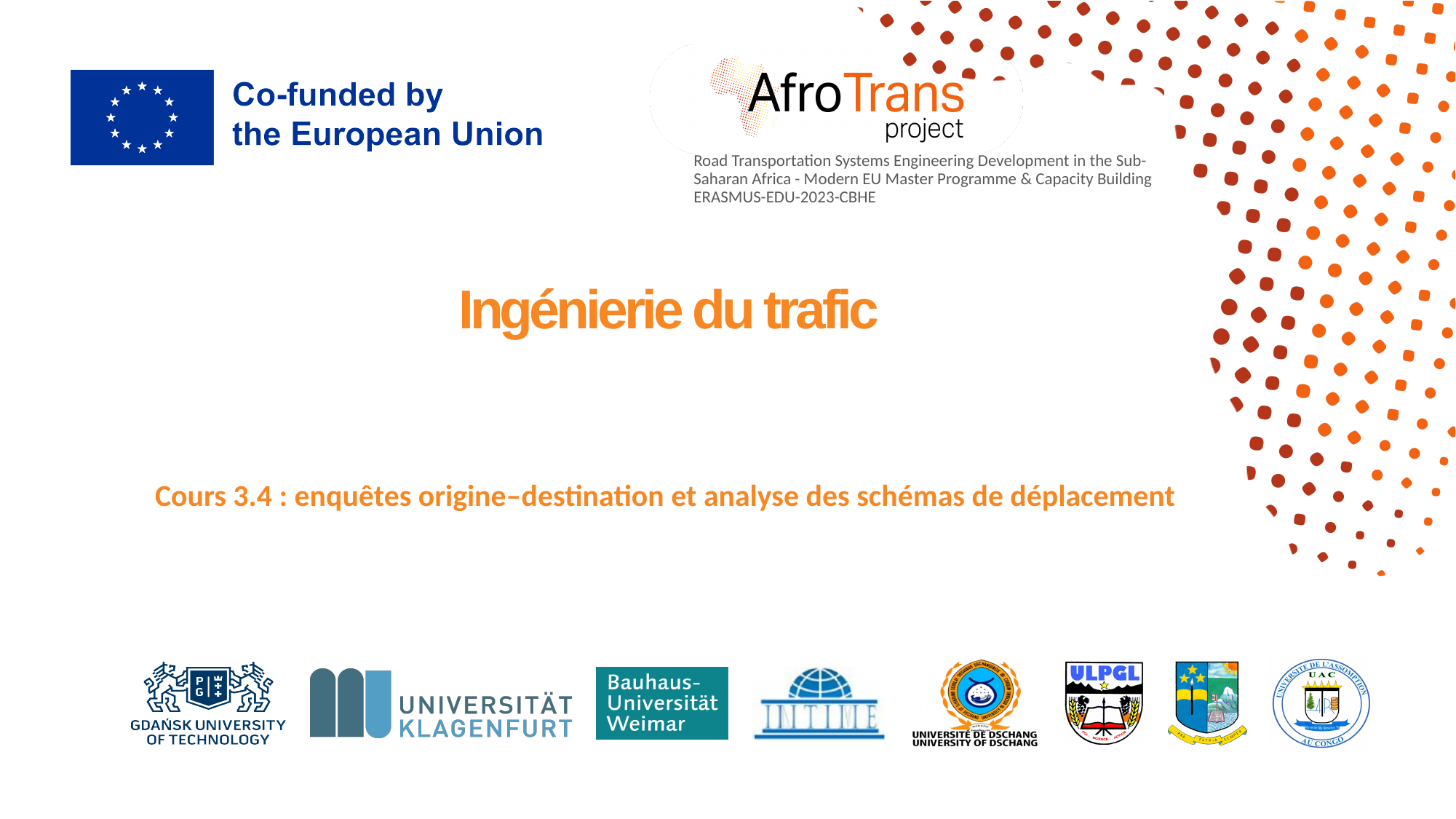

# Ingénierie du trafic
Cours 3.4 : enquêtes origine–destination et analyse des schémas de déplacement